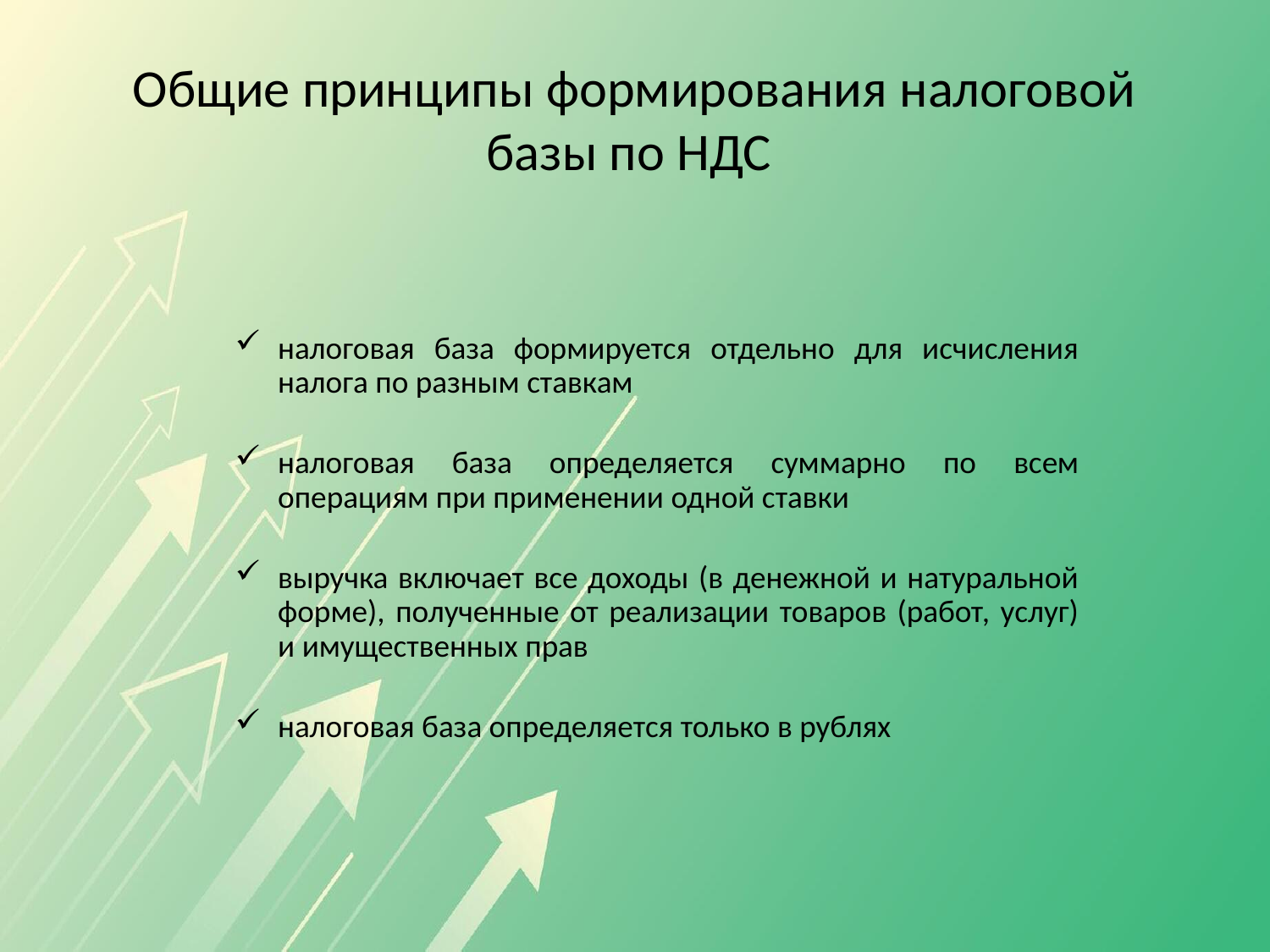

# Общие принципы формирования налоговой базы по НДС
налоговая база формируется отдельно для исчисления налога по разным ставкам

налоговая база определяется суммарно по всем операциям при применении одной ставки

выручка включает все доходы (в денежной и натуральной форме), полученные от реализации товаров (работ, услуг) и имущественных прав

налоговая база определяется только в рублях